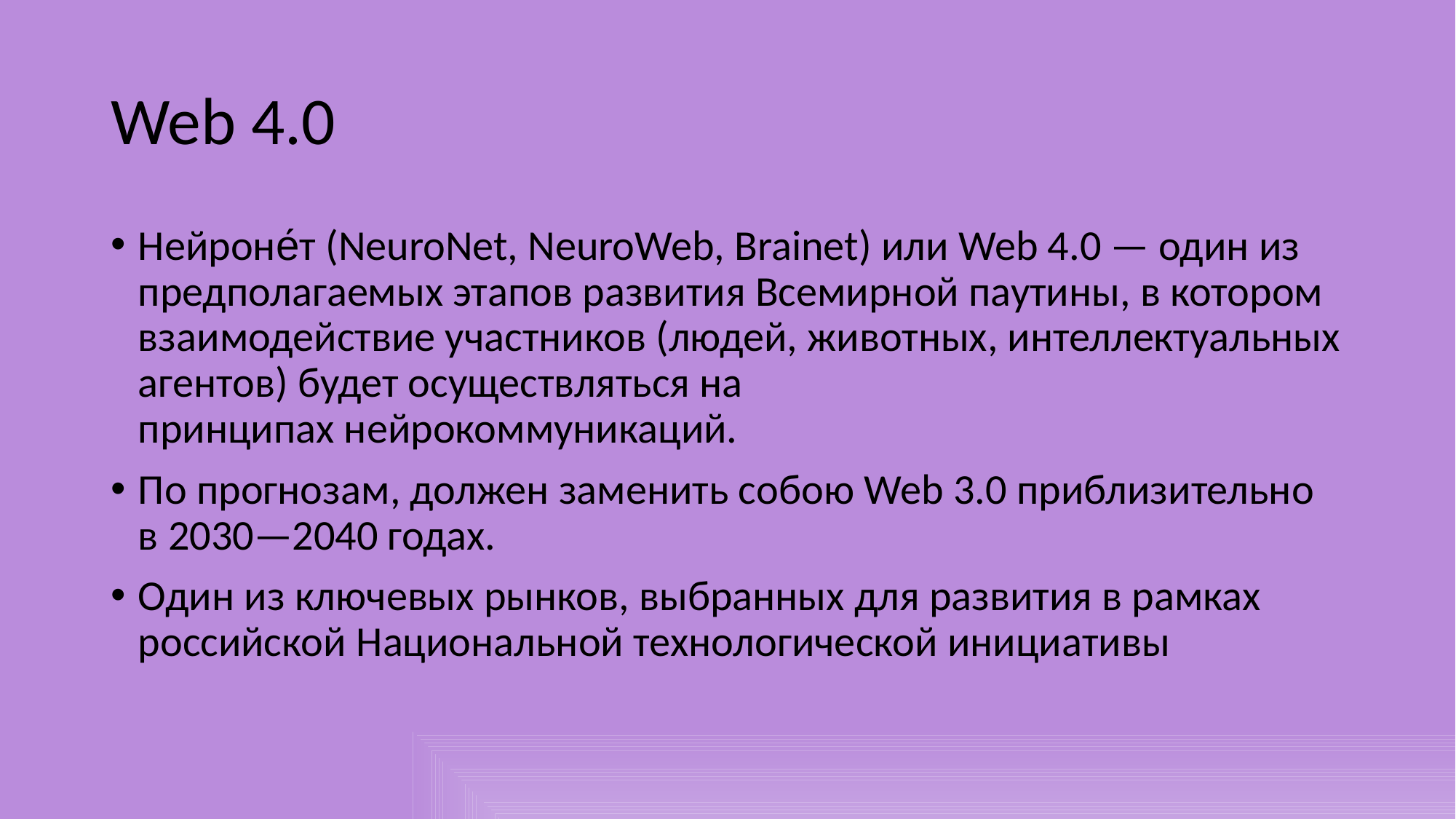

# Web 4.0
Нейроне́т (NeuroNet, NeuroWeb, Brainet) или Web 4.0 — один из предполагаемых этапов развития Всемирной паутины, в котором взаимодействие участников (людей, животных, интеллектуальных агентов) будет осуществляться на принципах нейрокоммуникаций.
По прогнозам, должен заменить собою Web 3.0 приблизительно в 2030—2040 годах.
Один из ключевых рынков, выбранных для развития в рамках российской Национальной технологической инициативы